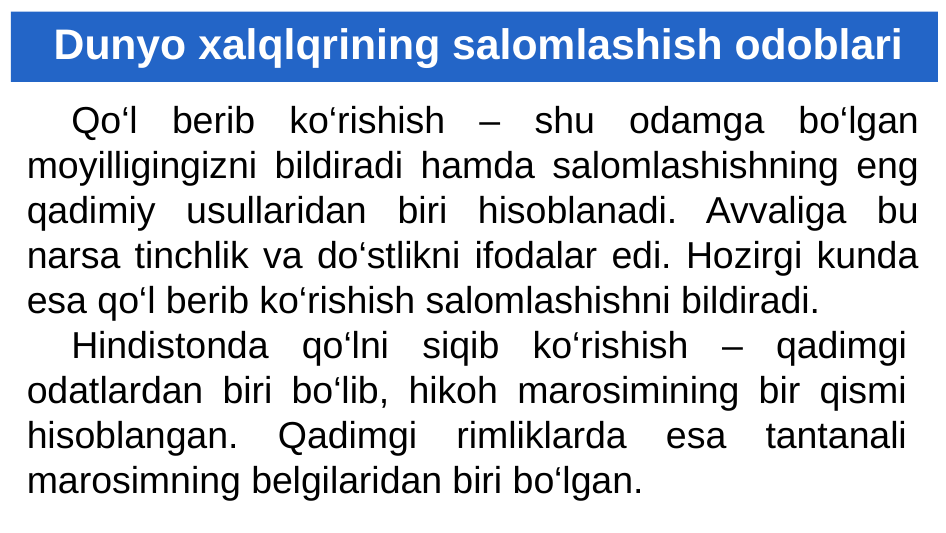

# Dunyo xalqlqrining salomlashish odoblari
Qo‘l berib ko‘rishish – shu odamga bo‘lgan moyilligingizni bildiradi hamda salomlashishning eng qadimiy usullaridan biri hisoblanadi. Avvaliga bu narsa tinchlik va do‘stlikni ifodalar edi. Hozirgi kunda esa qo‘l berib ko‘rishish salomlashishni bildiradi.
Hindistonda qo‘lni siqib ko‘rishish – qadimgi odatlardan biri bo‘lib, hikoh marosimining bir qismi hisoblangan. Qadimgi rimliklarda esa tantanali marosimning belgilaridan biri bo‘lgan.